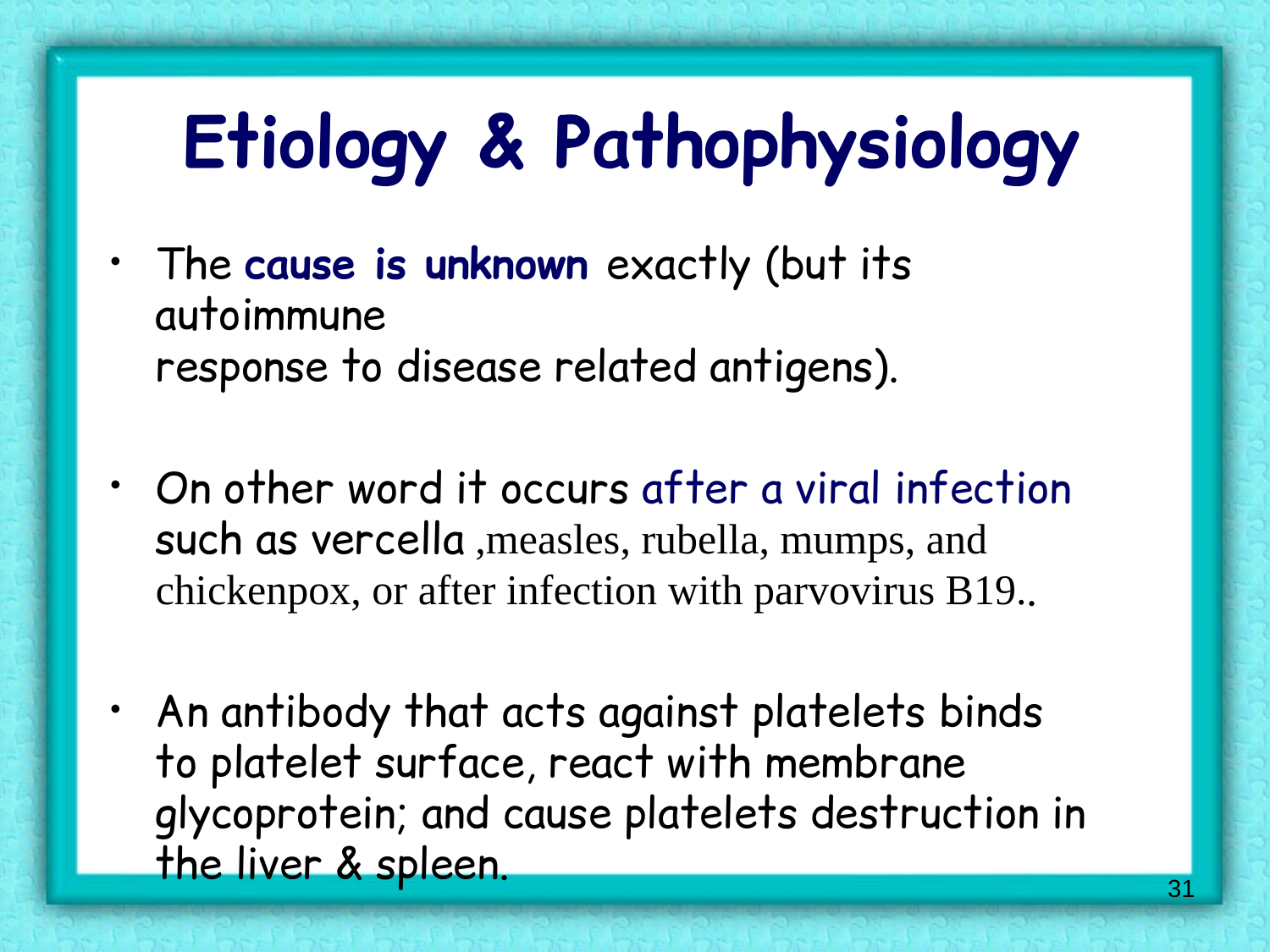

Etiology & Pathophysiology
The cause is unknown exactly (but its autoimmune
response to disease related antigens).

On other word it occurs after a viral infection
such as vercella ,measles, rubella, mumps, and chickenpox, or after infection with parvovirus B19..

An antibody that acts against platelets binds to platelet surface, react with membrane glycoprotein; and cause platelets destruction in the liver & spleen.
31